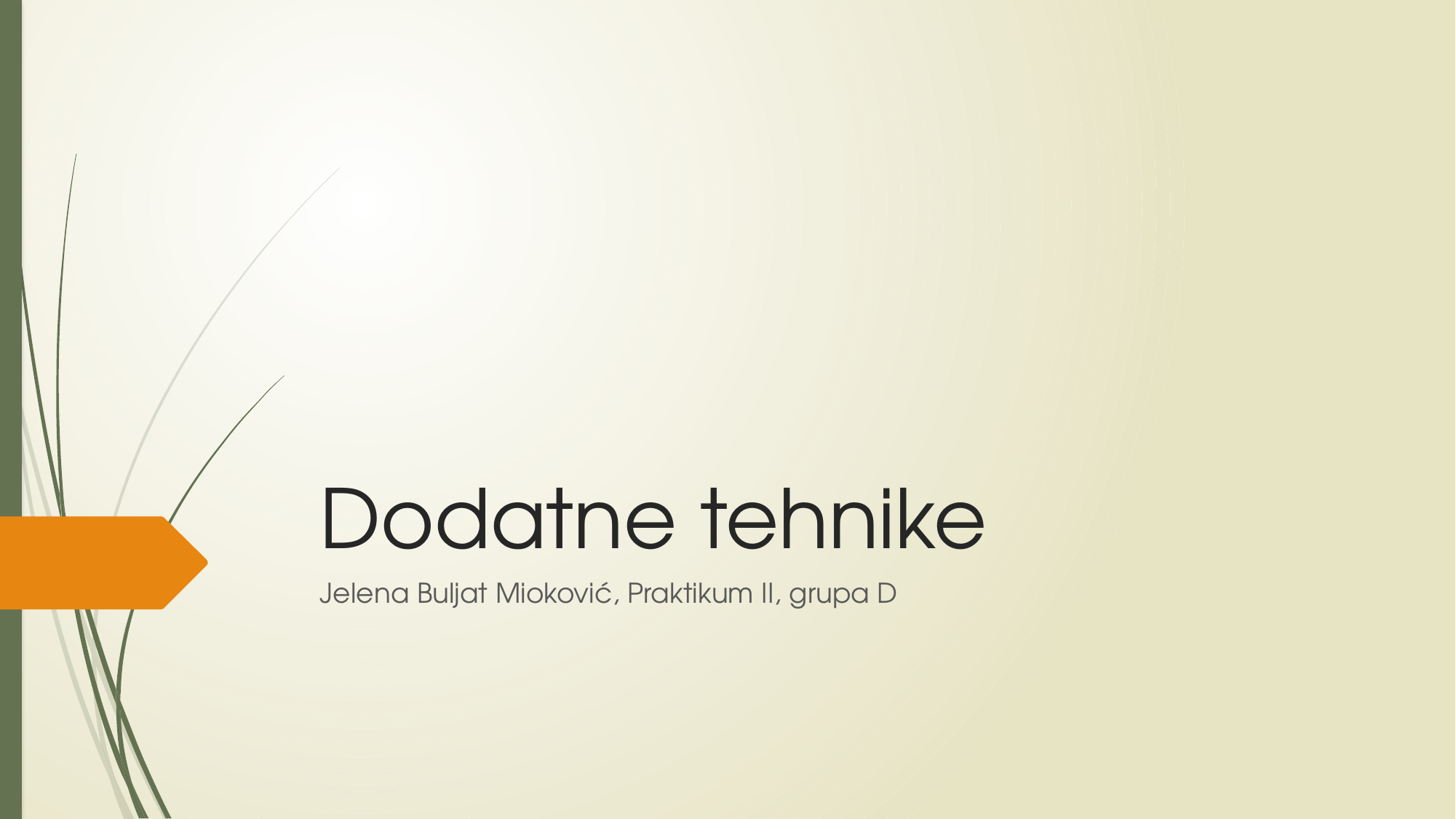

# Dodatne tehnike
Jelena Buljat Mioković, Praktikum II, grupa D